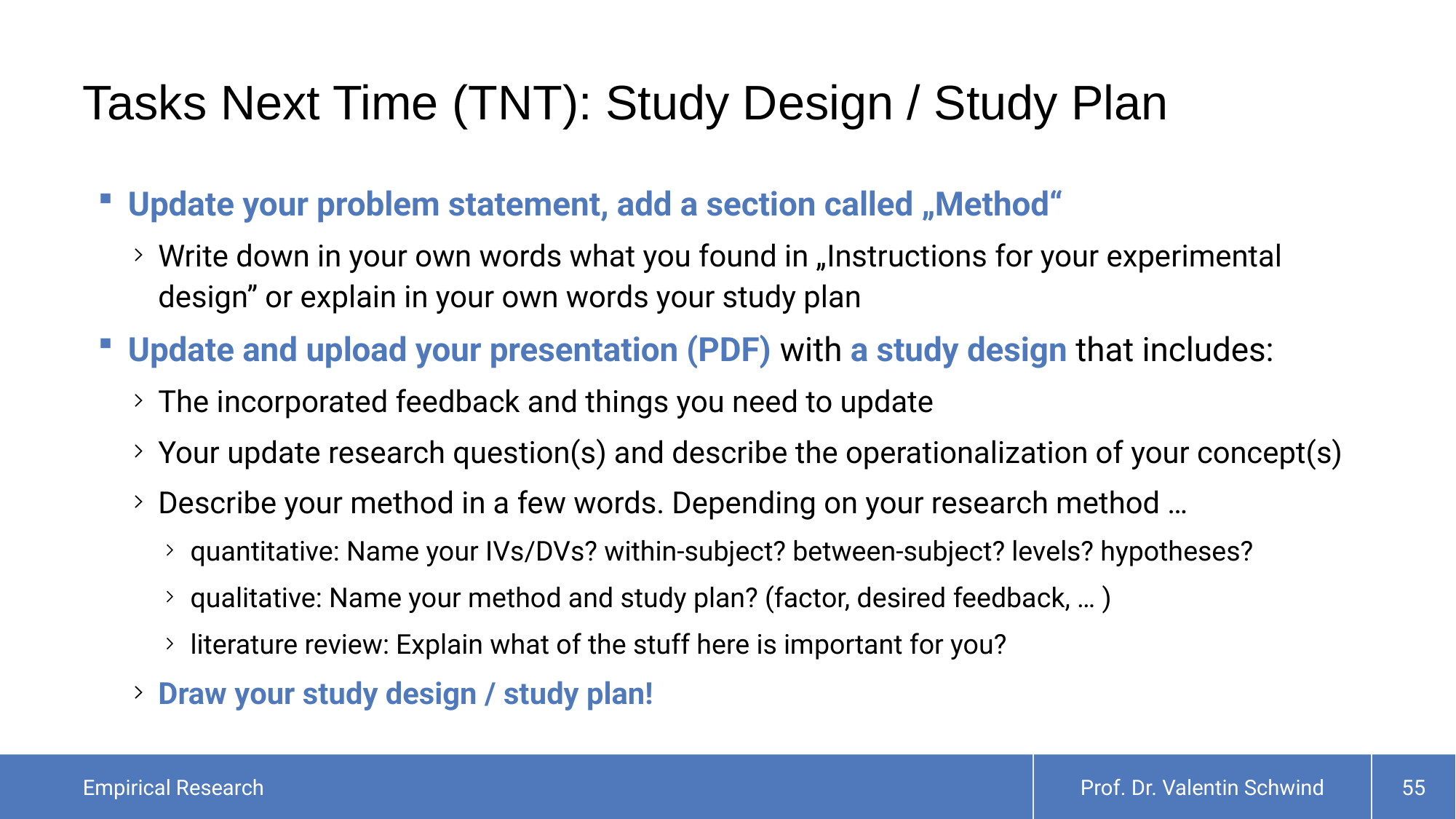

# Tasks Next Time (TNT): Study Design / Study Plan
Update your problem statement, add a section called „Method“
Write down in your own words what you found in „Instructions for your experimental design” or explain in your own words your study plan
Update and upload your presentation (PDF) with a study design that includes:
The incorporated feedback and things you need to update
Your update research question(s) and describe the operationalization of your concept(s)
Describe your method in a few words. Depending on your research method …
quantitative: Name your IVs/DVs? within-subject? between-subject? levels? hypotheses?
qualitative: Name your method and study plan? (factor, desired feedback, … )
literature review: Explain what of the stuff here is important for you?
Draw your study design / study plan!
Empirical Research
Prof. Dr. Valentin Schwind
55